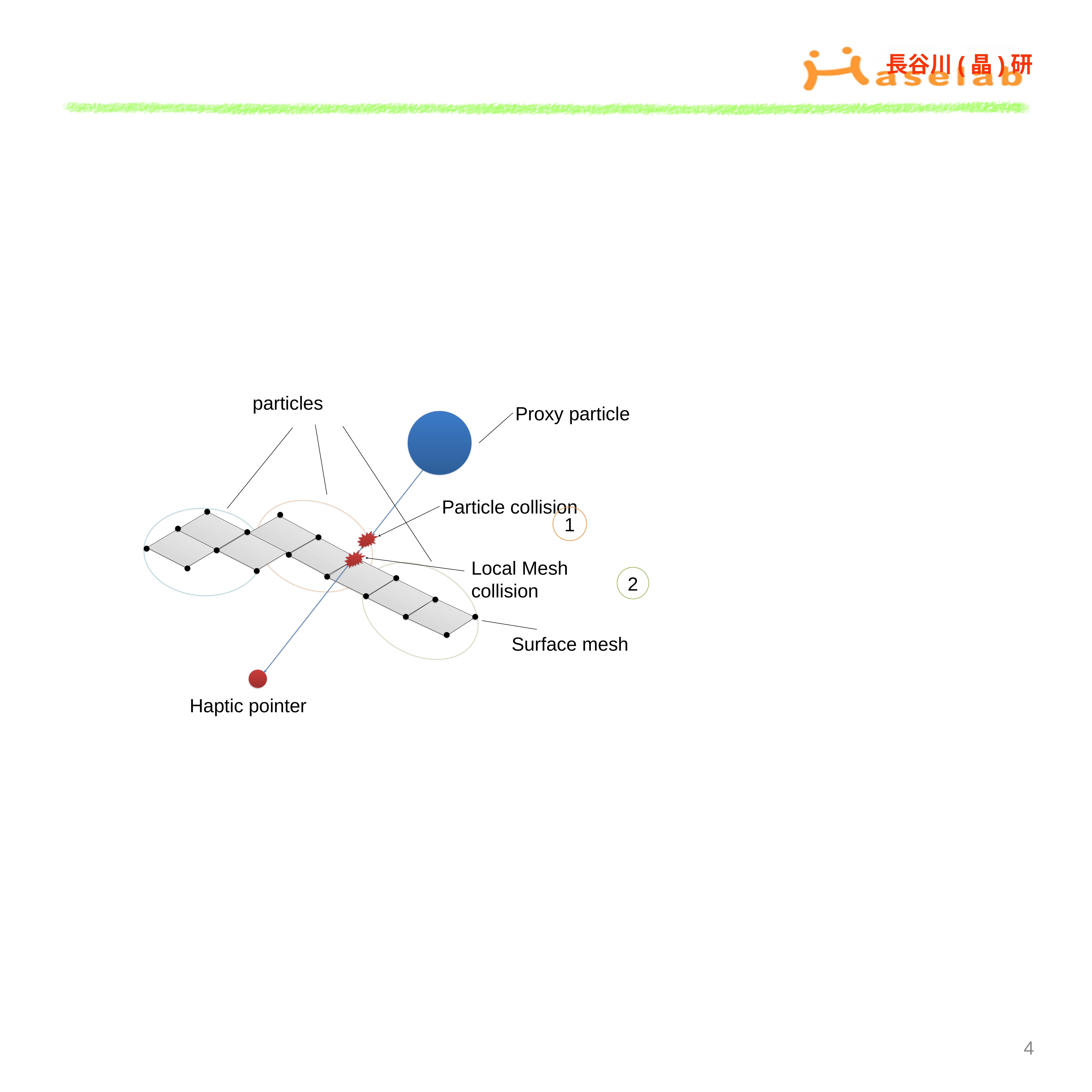

particles
Proxy particle

Particle collision

1

Local Mesh
collision

2

Surface mesh

Haptic pointer
4